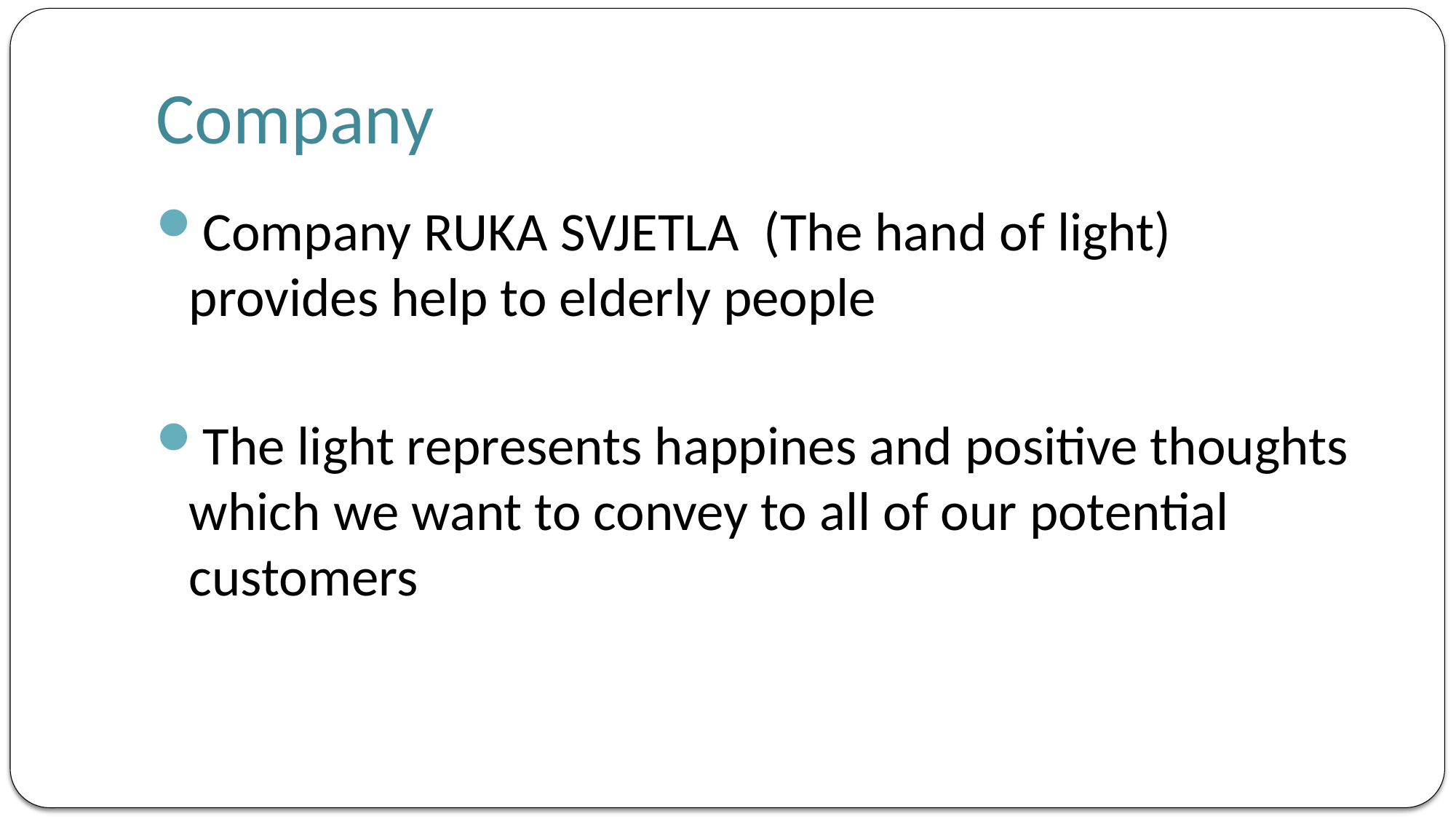

# Company
Company RUKA SVJETLA  (The hand of light) provides help to elderly people

The light represents happines and positive thoughts which we want to convey to all of our potential customers